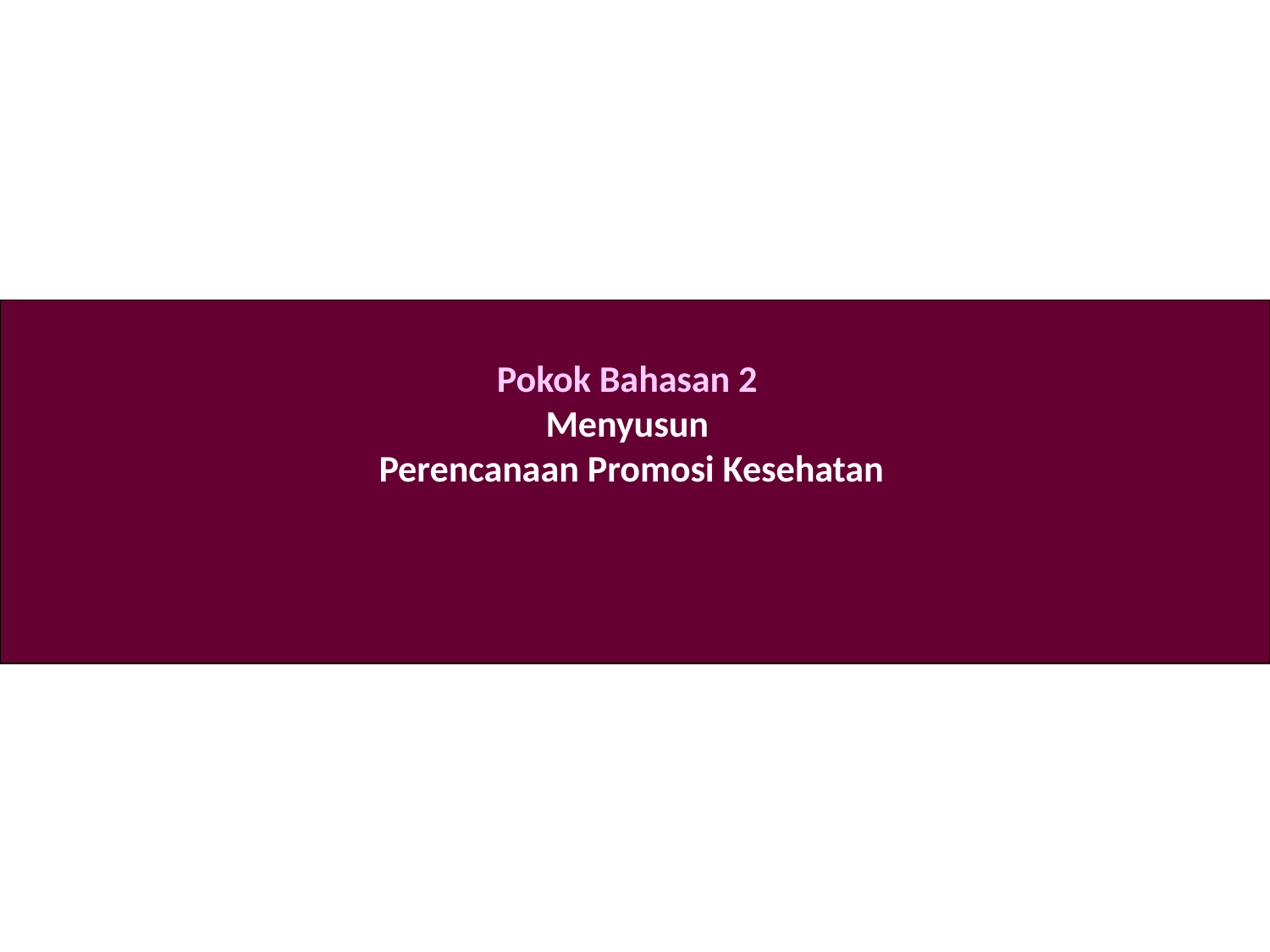

# Pokok Bahasan 2 Menyusun Perencanaan Promosi Kesehatan